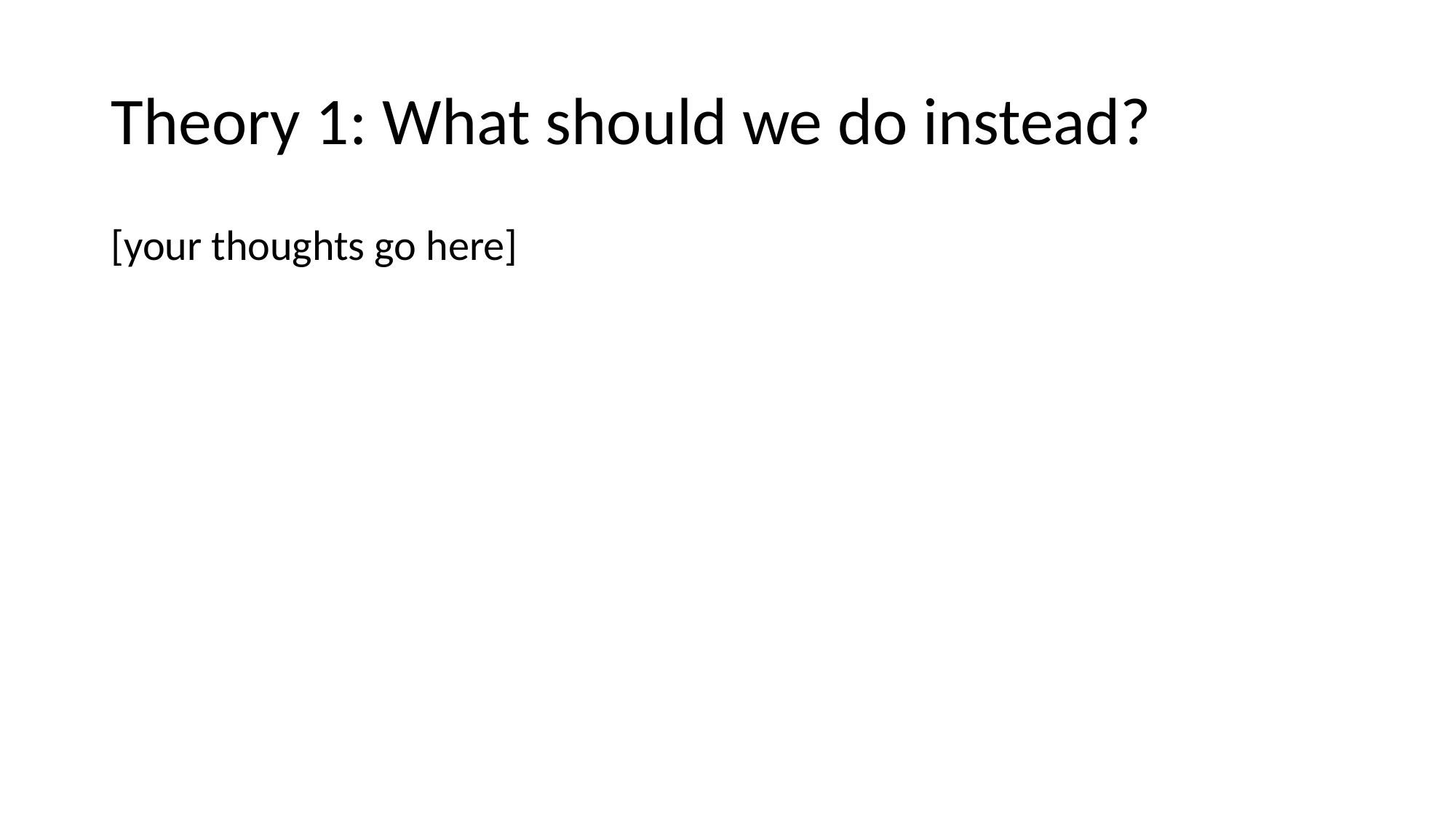

# Theory 1: What should we do instead?
[your thoughts go here]